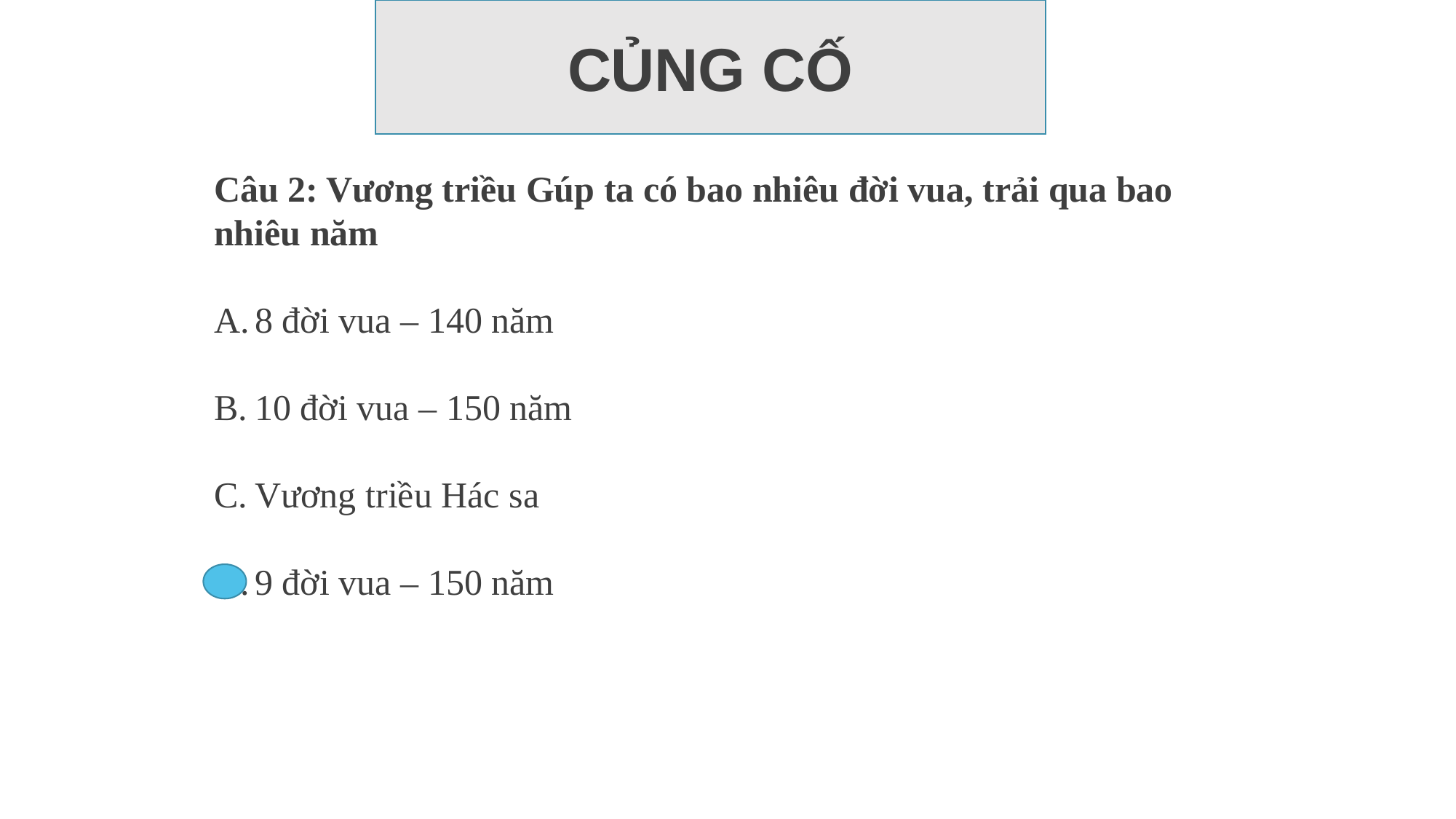

CỦNG CỐ
Câu 2: Vương triều Gúp ta có bao nhiêu đời vua, trải qua bao nhiêu năm

8 đời vua – 140 năm

10 đời vua – 150 năm

Vương triều Hác sa

9 đời vua – 150 năm